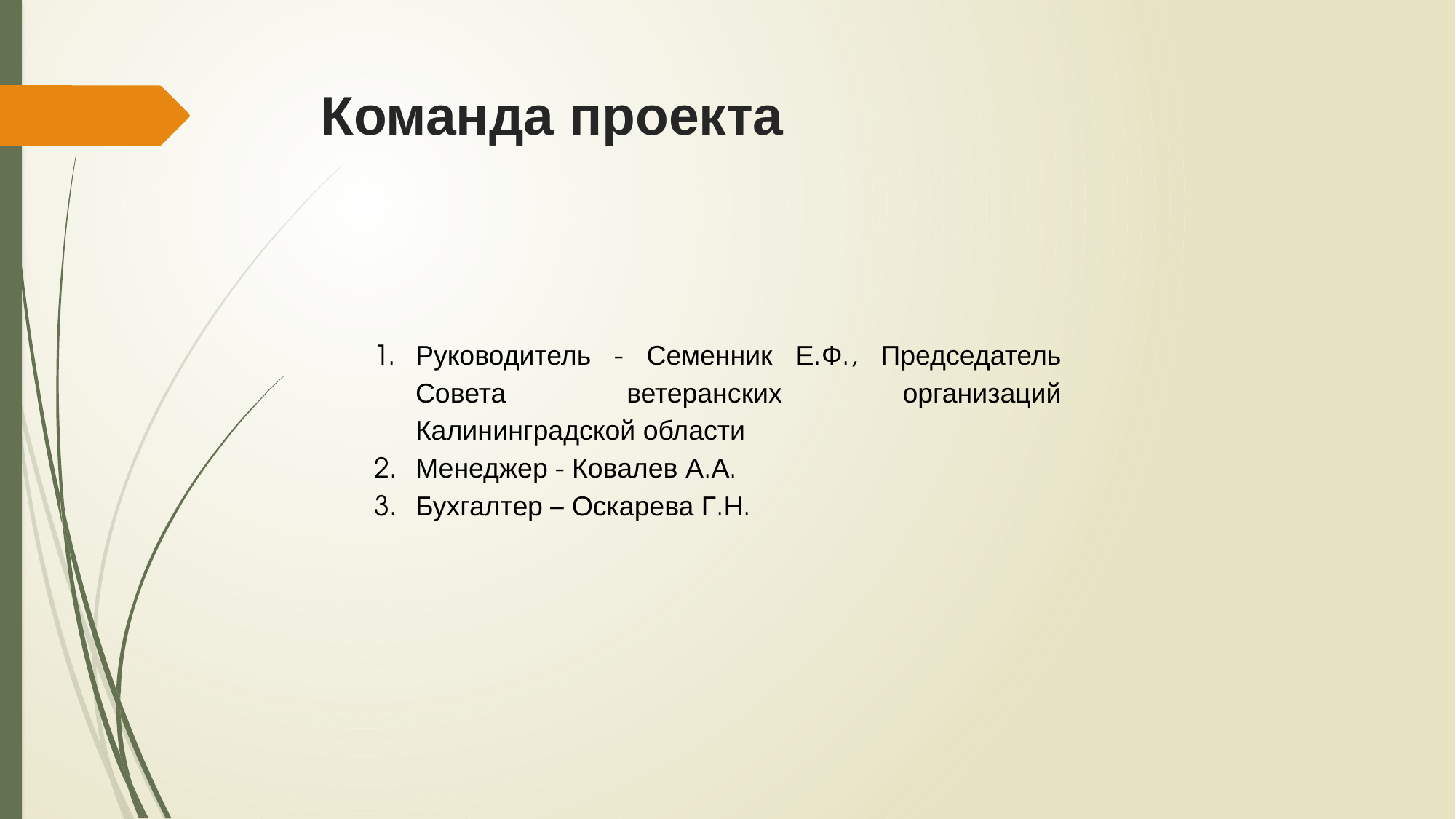

# Команда проекта

Руководитель - Семенник Е.Ф., Председатель Совета ветеранских организаций Калининградской области
Менеджер - Ковалев А.А.
Бухгалтер – Оскарева Г.Н.